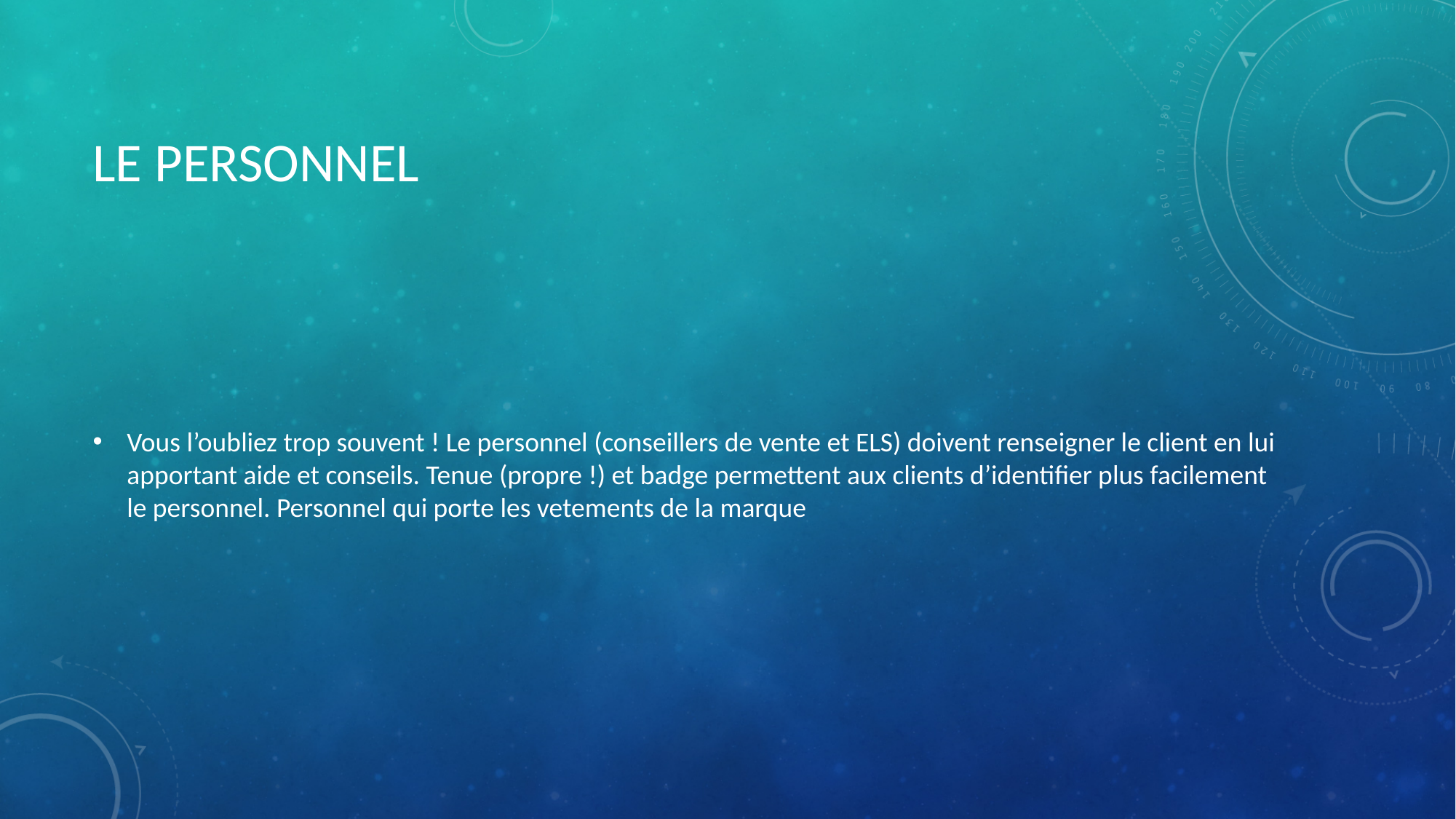

# Le personnel
Vous l’oubliez trop souvent ! Le personnel (conseillers de vente et ELS) doivent renseigner le client en lui apportant aide et conseils. Tenue (propre !) et badge permettent aux clients d’identifier plus facilement le personnel. Personnel qui porte les vetements de la marque